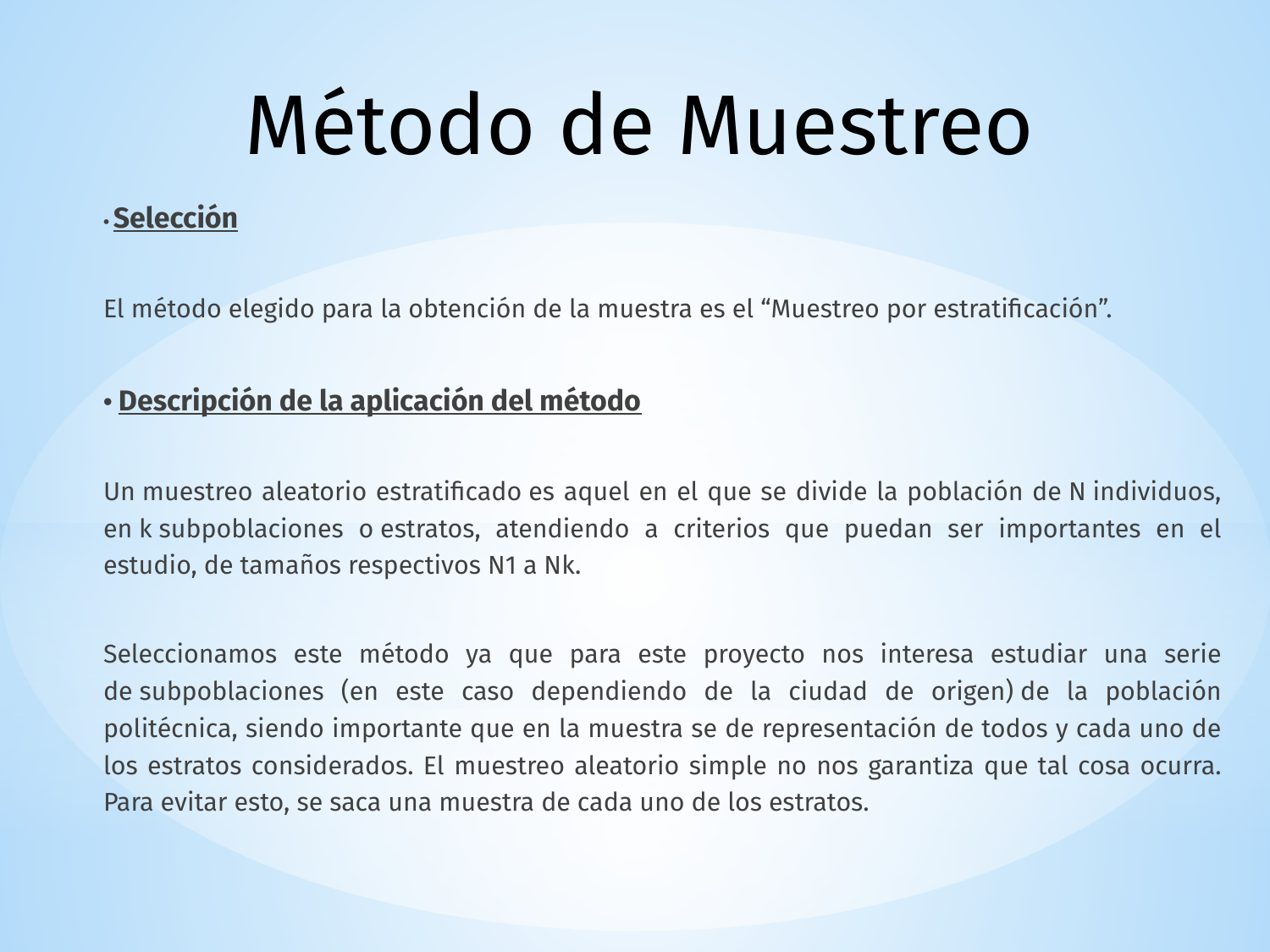

Método de Muestreo
• Selección

El método elegido para la obtención de la muestra es el “Muestreo por estratificación”.

• Descripción de la aplicación del método

Un muestreo aleatorio estratificado es aquel en el que se divide la población de N individuos, en k subpoblaciones o estratos, atendiendo a criterios que puedan ser importantes en el estudio, de tamaños respectivos N1 a Nk.

Seleccionamos este método ya que para este proyecto nos interesa estudiar una serie de subpoblaciones (en este caso dependiendo de la ciudad de origen) de la población politécnica, siendo importante que en la muestra se de representación de todos y cada uno de los estratos considerados. El muestreo aleatorio simple no nos garantiza que tal cosa ocurra. Para evitar esto, se saca una muestra de cada uno de los estratos.